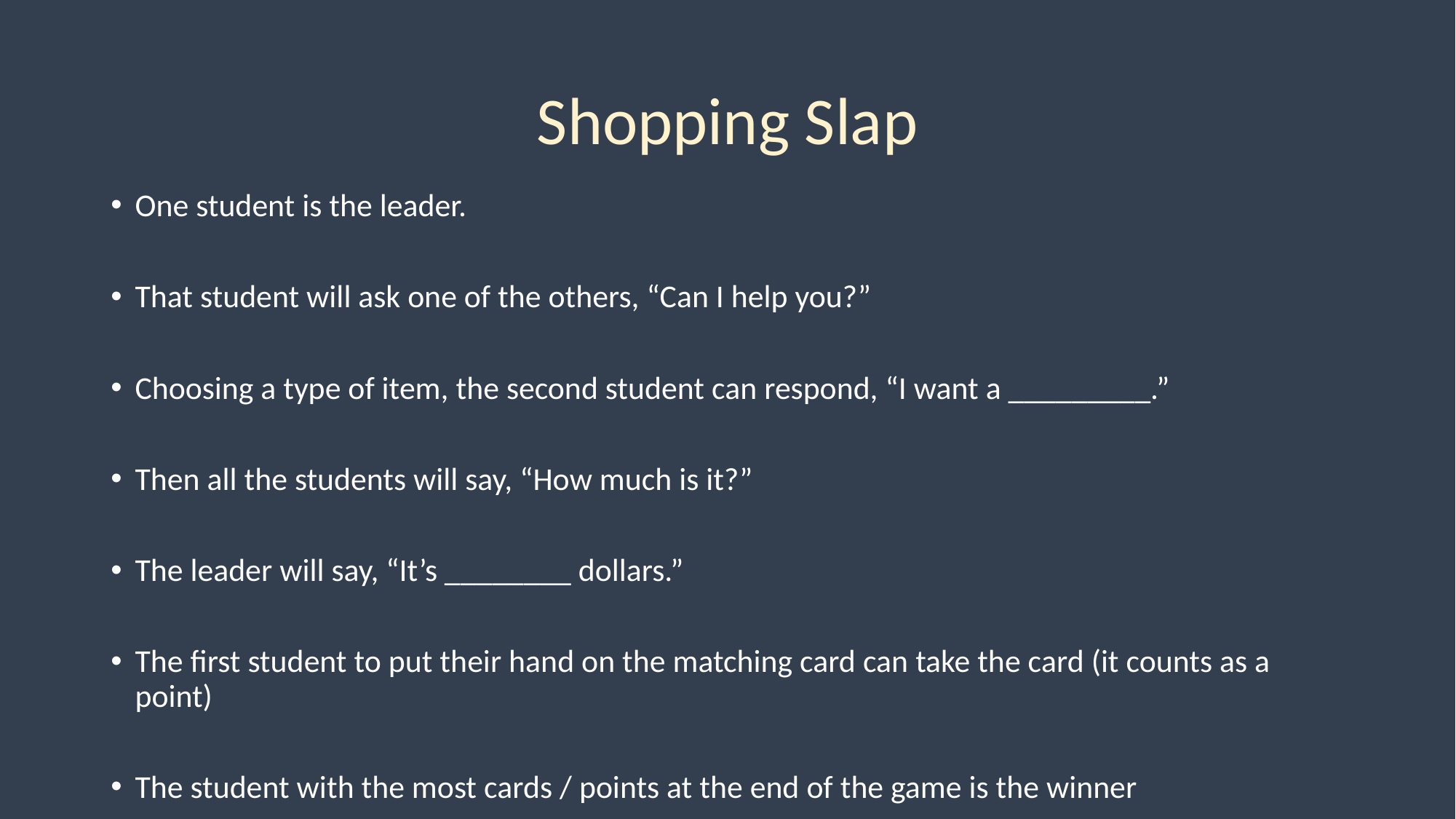

# Shopping Slap
One student is the leader.

That student will ask one of the others, “Can I help you?”

Choosing a type of item, the second student can respond, “I want a _________.”

Then all the students will say, “How much is it?”

The leader will say, “It’s ________ dollars.”

The first student to put their hand on the matching card can take the card (it counts as a point)

The student with the most cards / points at the end of the game is the winner